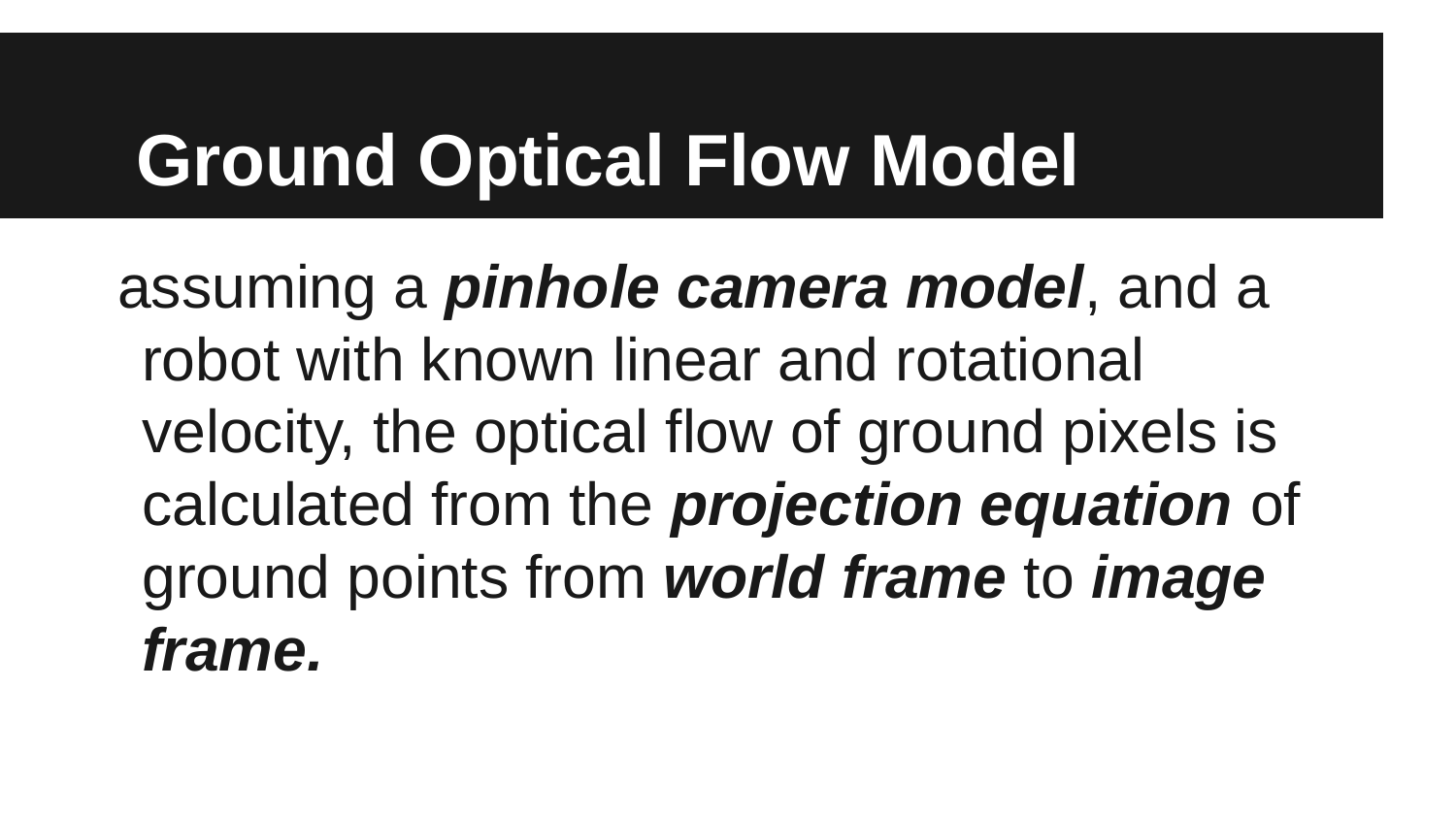

# Ground Optical Flow Model
assuming a pinhole camera model, and a robot with known linear and rotational velocity, the optical flow of ground pixels is calculated from the projection equation of ground points from world frame to image frame.